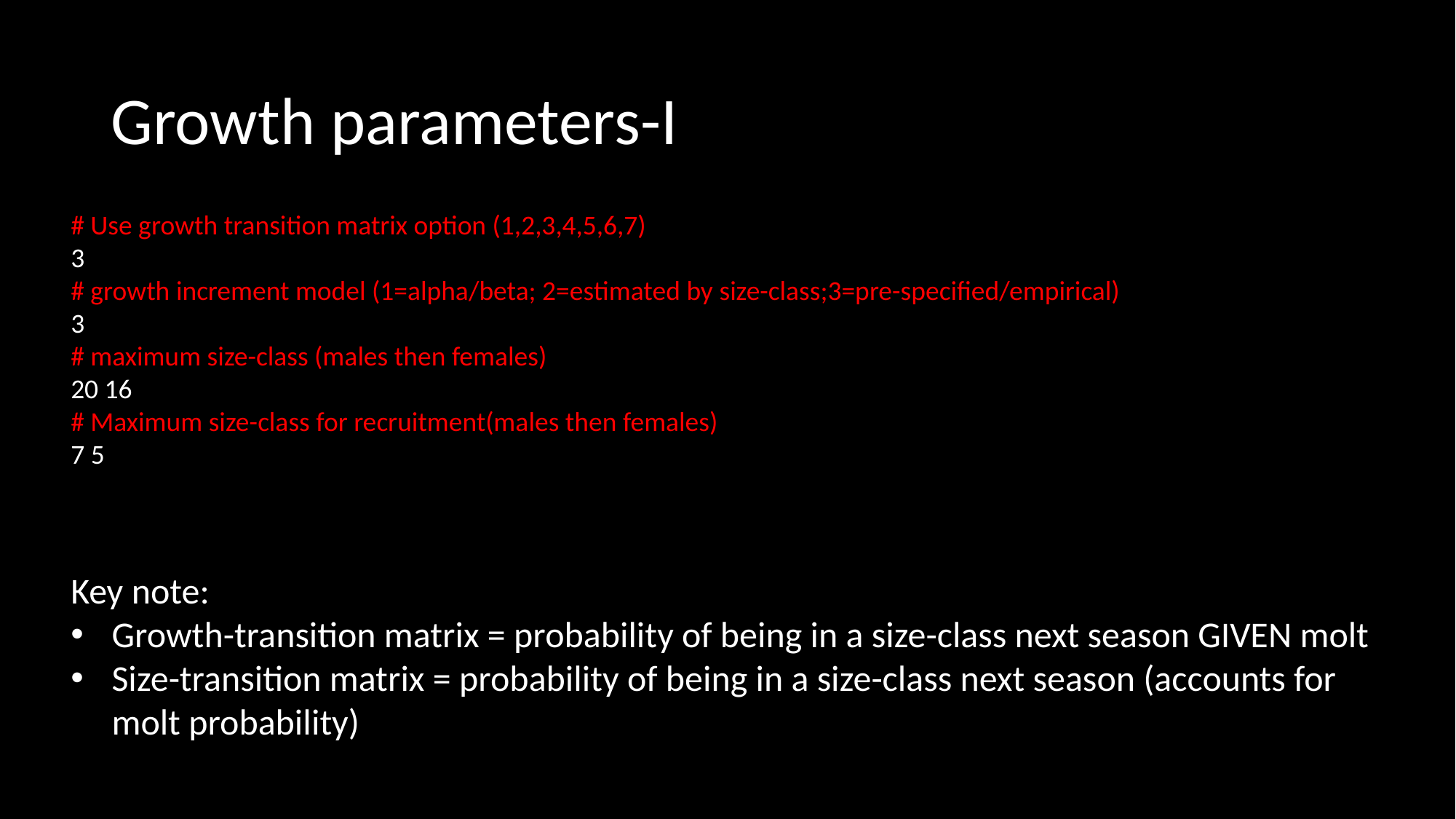

# Growth parameters-I
# Use growth transition matrix option (1,2,3,4,5,6,7)
3
# growth increment model (1=alpha/beta; 2=estimated by size-class;3=pre-specified/empirical)
3
# maximum size-class (males then females)
20 16
# Maximum size-class for recruitment(males then females)
7 5
Key note:
Growth-transition matrix = probability of being in a size-class next season GIVEN molt
Size-transition matrix = probability of being in a size-class next season (accounts for molt probability)